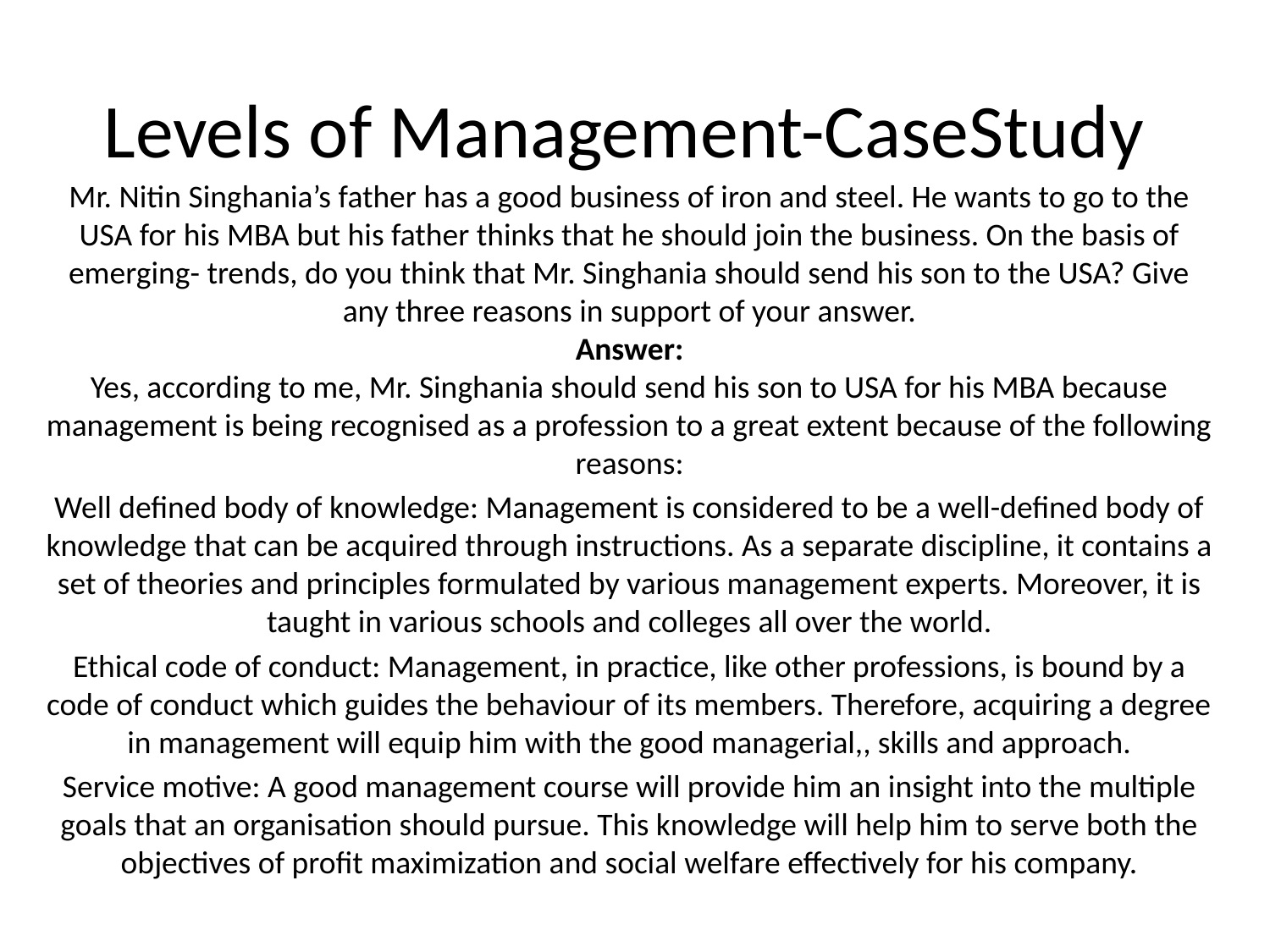

# Levels of Management-CaseStudy
Mr. Nitin Singhania’s father has a good business of iron and steel. He wants to go to the USA for his MBA but his father thinks that he should join the business. On the basis of emerging- trends, do you think that Mr. Singhania should send his son to the USA? Give any three reasons in support of your answer.
Answer:
Yes, according to me, Mr. Singhania should send his son to USA for his MBA because management is being recognised as a profession to a great extent because of the following reasons:
Well defined body of knowledge: Management is considered to be a well-defined body of knowledge that can be acquired through instructions. As a separate discipline, it contains a set of theories and principles formulated by various management experts. Moreover, it is taught in various schools and colleges all over the world.
Ethical code of conduct: Management, in practice, like other professions, is bound by a code of conduct which guides the behaviour of its members. Therefore, acquiring a degree in management will equip him with the good managerial,, skills and approach.
Service motive: A good management course will provide him an insight into the multiple goals that an organisation should pursue. This knowledge will help him to serve both the objectives of profit maximization and social welfare effectively for his company.